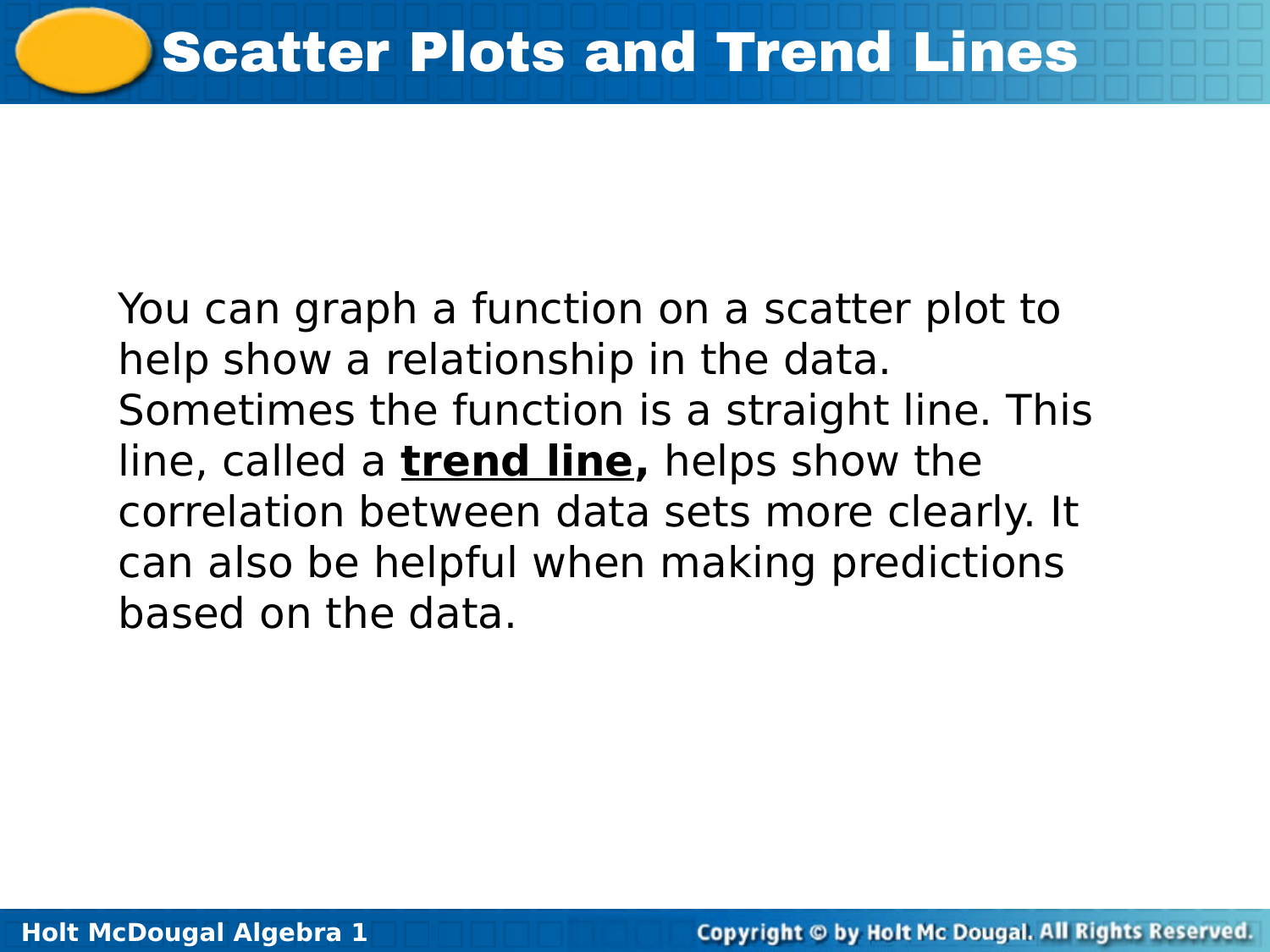

You can graph a function on a scatter plot to help show a relationship in the data. Sometimes the function is a straight line. This line, called a trend line, helps show the correlation between data sets more clearly. It can also be helpful when making predictions based on the data.